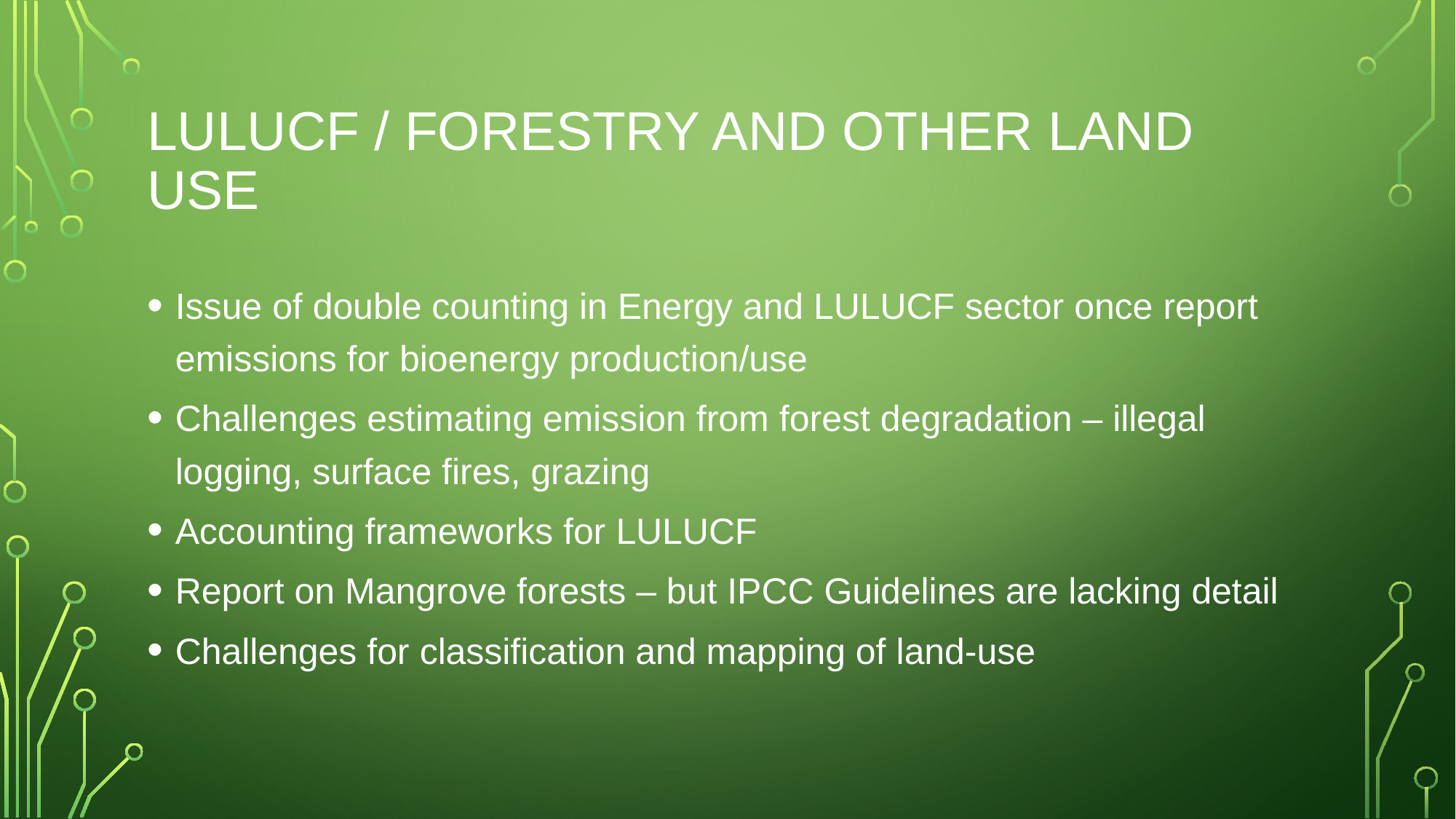

# LULUCF / Forestry and other land use
Issue of double counting in Energy and LULUCF sector once report emissions for bioenergy production/use
Challenges estimating emission from forest degradation – illegal logging, surface fires, grazing
Accounting frameworks for LULUCF
Report on Mangrove forests – but IPCC Guidelines are lacking detail
Challenges for classification and mapping of land-use